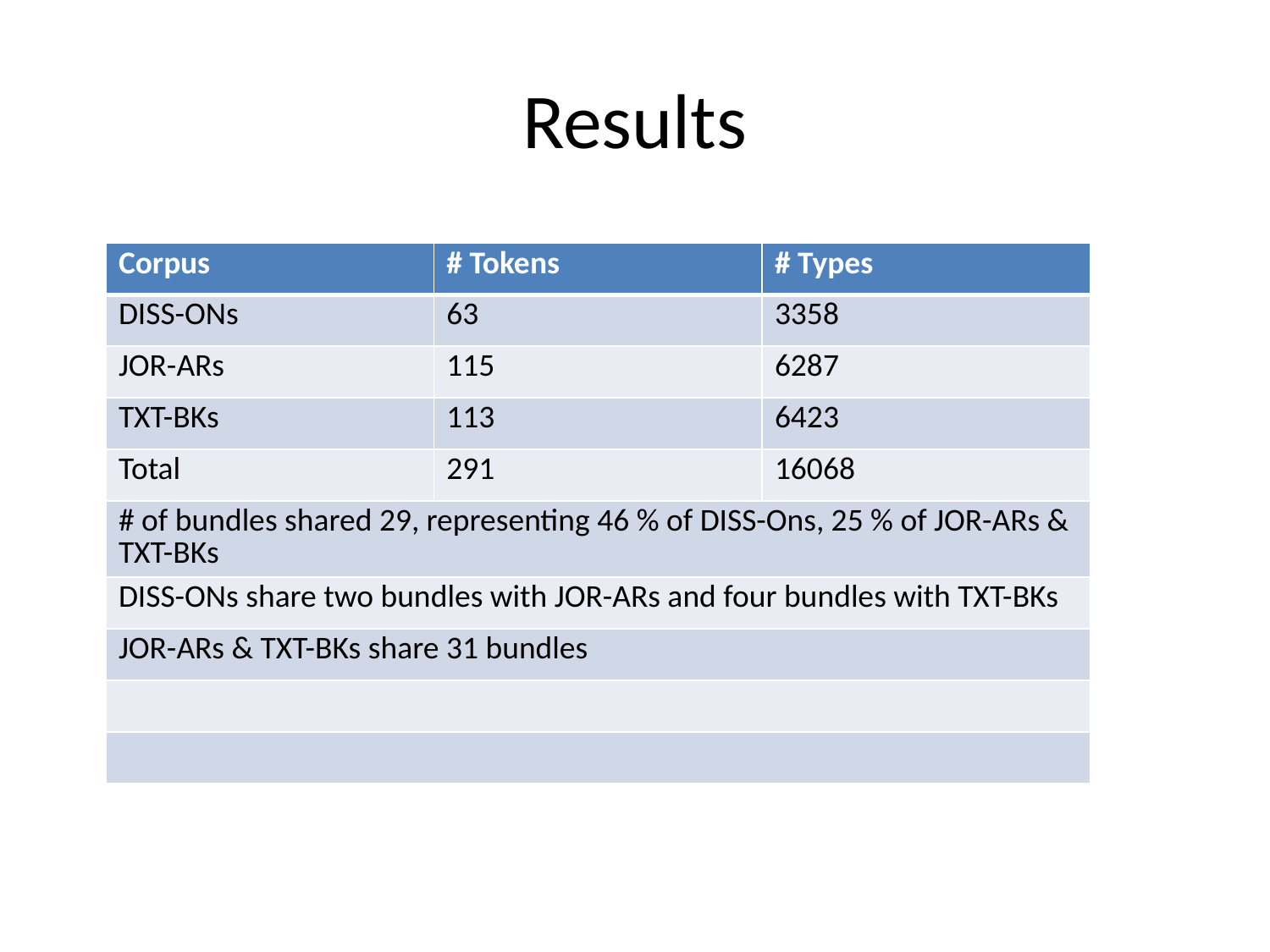

# Results
| Corpus | # Tokens | # Types |
| --- | --- | --- |
| DISS-ONs | 63 | 3358 |
| JOR-ARs | 115 | 6287 |
| TXT-BKs | 113 | 6423 |
| Total | 291 | 16068 |
| # of bundles shared 29, representing 46 % of DISS-Ons, 25 % of JOR-ARs & TXT-BKs |  |  |
| DISS-ONs share two bundles with JOR-ARs and four bundles with TXT-BKs |  |  |
| JOR-ARs & TXT-BKs share 31 bundles |  |  |
|  |  |  |
|  |  |  |